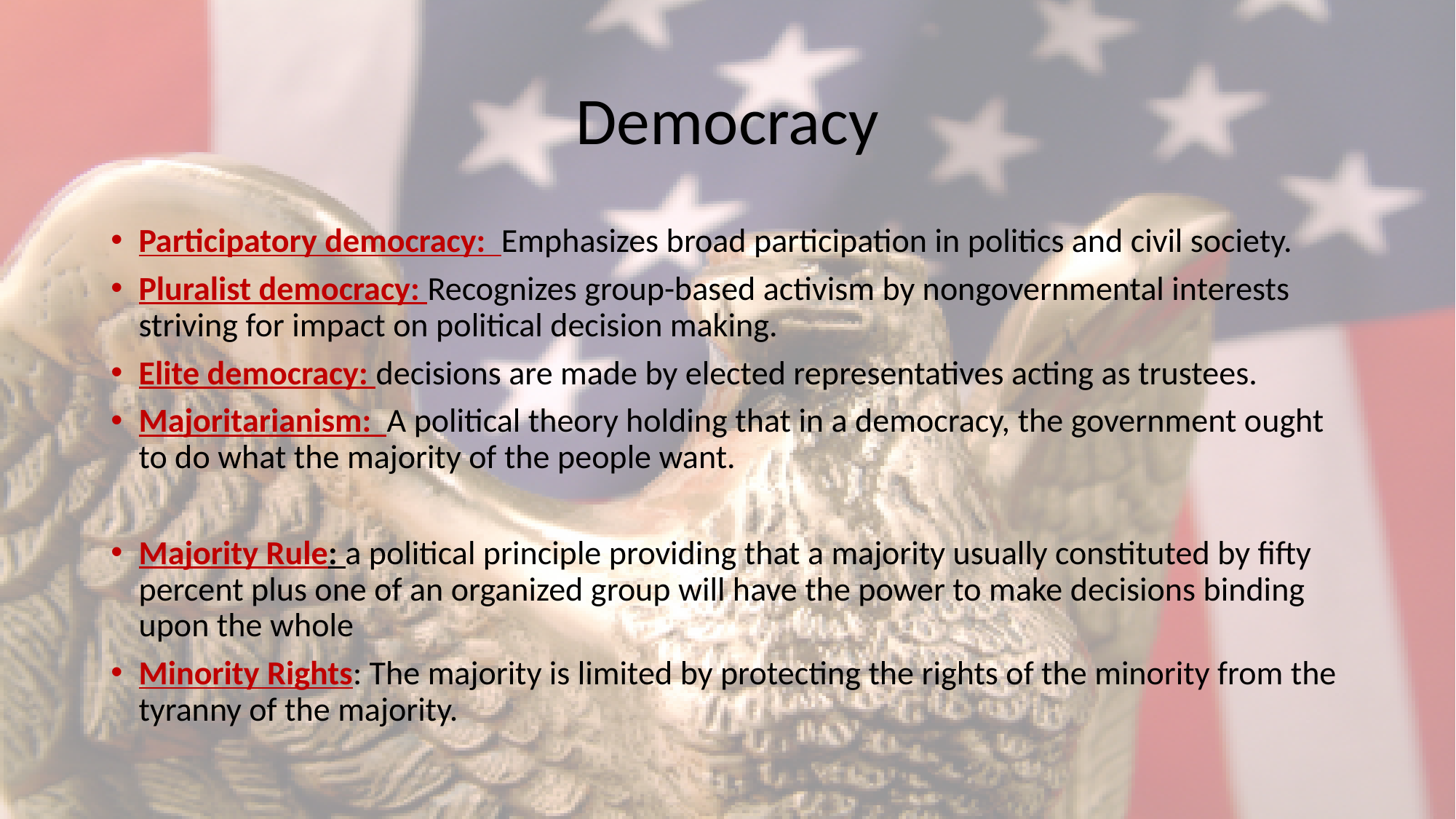

# Democracy
Participatory democracy:  Emphasizes broad participation in politics and civil society.
Pluralist democracy: Recognizes group-based activism by nongovernmental interests striving for impact on political decision making.
Elite democracy: decisions are made by elected representatives acting as trustees.
Majoritarianism:  A political theory holding that in a democracy, the government ought to do what the majority of the people want.

Majority Rule: a political principle providing that a majority usually constituted by fifty percent plus one of an organized group will have the power to make decisions binding upon the whole
Minority Rights: The majority is limited by protecting the rights of the minority from the tyranny of the majority.